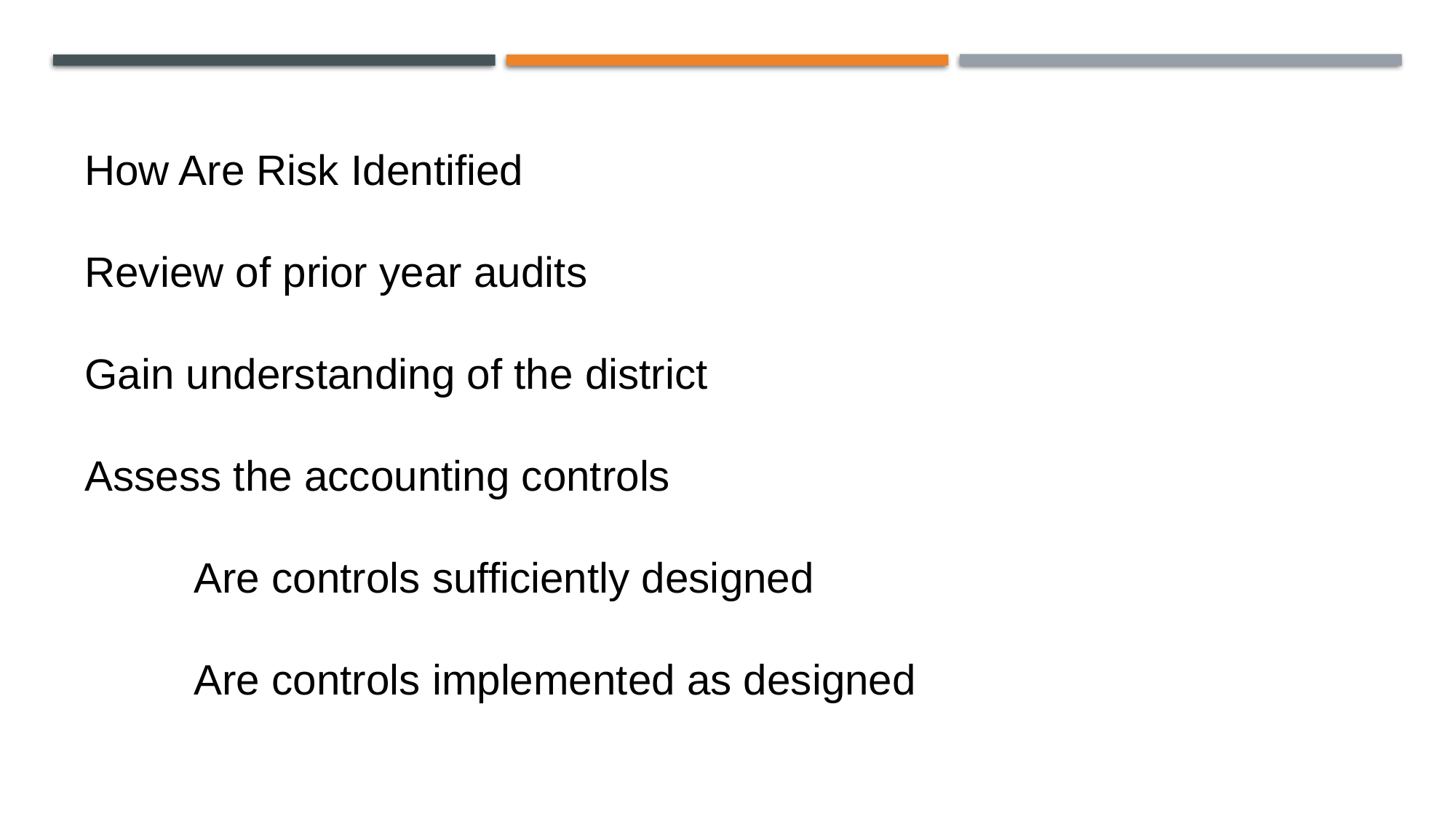

How Are Risk Identified

Review of prior year audits

Gain understanding of the district

Assess the accounting controls

	Are controls sufficiently designed

	Are controls implemented as designed